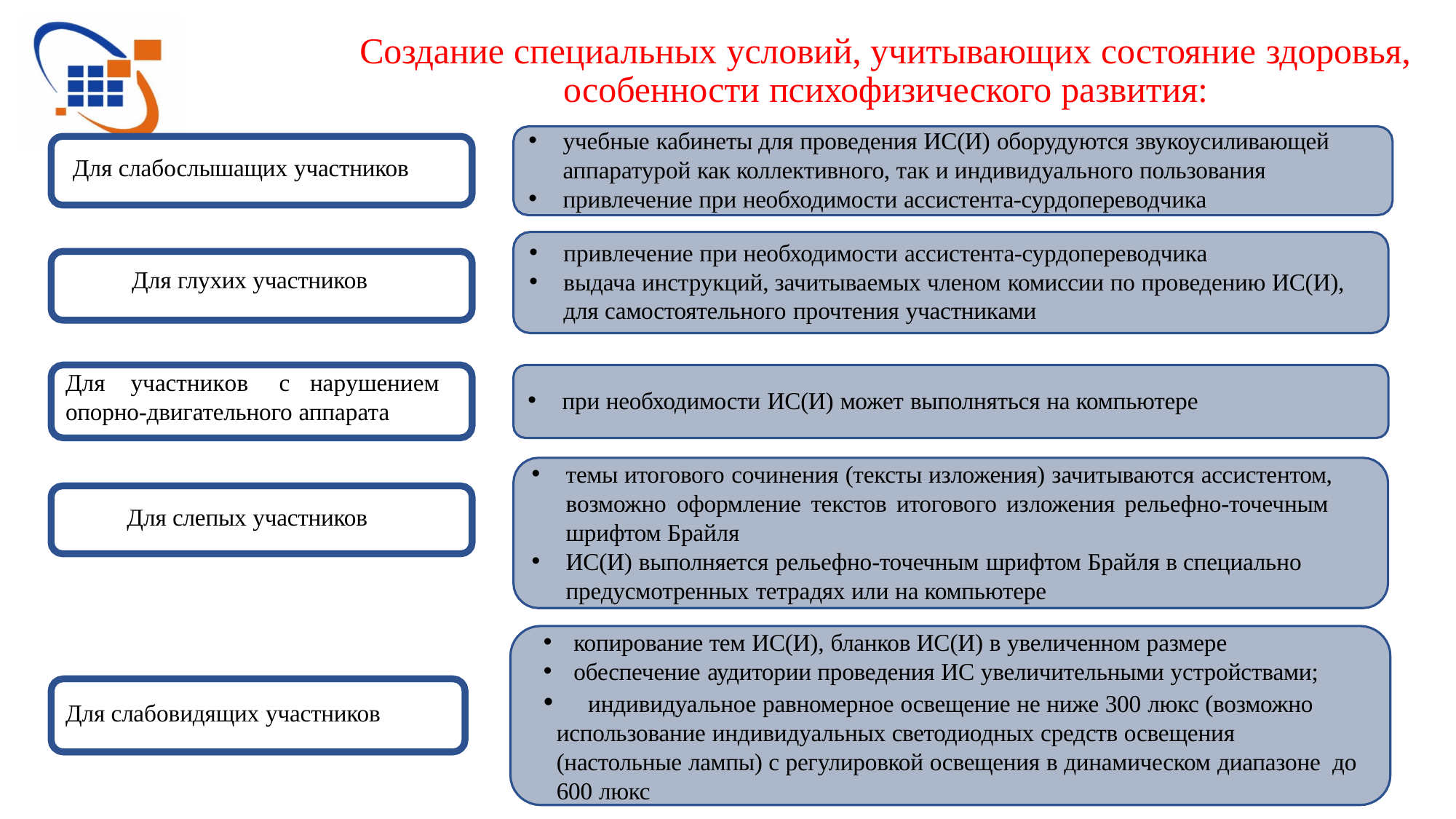

# Создание специальных условий, учитывающих состояние здоровья,
особенности психофизического развития:
учебные кабинеты для проведения ИС(И) оборудуются звукоусиливающей  аппаратурой как коллективного, так и индивидуального пользования
привлечение при необходимости ассистента-сурдопереводчика

Для слабослышащих участников

привлечение при необходимости ассистента-сурдопереводчика
выдача инструкций, зачитываемых членом комиссии по проведению ИС(И),
для самостоятельного прочтения участниками

Для глухих участников

Для	участников	с	нарушением  опорно-двигательного аппарата
при необходимости ИС(И) может выполняться на компьютере

темы итогового сочинения (тексты изложения) зачитываются ассистентом,  возможно оформление текстов итогового изложения рельефно-точечным  шрифтом Брайля
ИС(И) выполняется рельефно-точечным шрифтом Брайля в специально
предусмотренных тетрадях или на компьютере

Для слепых участников

копирование тем ИС(И), бланков ИС(И) в увеличенном размере
обеспечение аудитории проведения ИС увеличительными устройствами;
	индивидуальное равномерное освещение не ниже 300 люкс (возможно  использование индивидуальных светодиодных средств освещения
(настольные лампы) с регулировкой освещения в динамическом диапазоне  до 600 люкс

Для слабовидящих участников